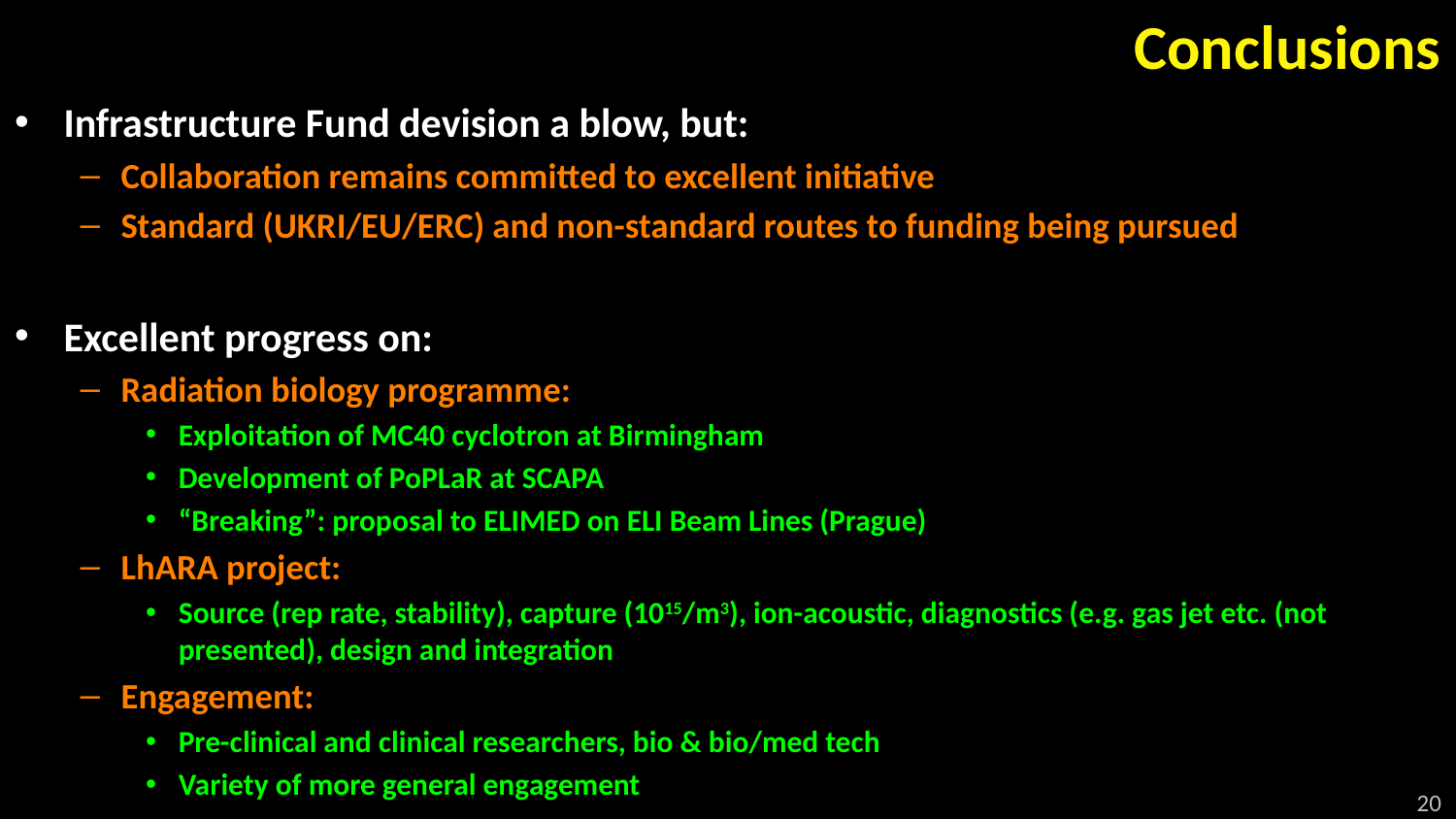

# Conclusions
Infrastructure Fund devision a blow, but:
Collaboration remains committed to excellent initiative
Standard (UKRI/EU/ERC) and non-standard routes to funding being pursued

Excellent progress on:
Radiation biology programme:
Exploitation of MC40 cyclotron at Birmingham
Development of PoPLaR at SCAPA
“Breaking”: proposal to ELIMED on ELI Beam Lines (Prague)
LhARA project:
Source (rep rate, stability), capture (1015/m3), ion-acoustic, diagnostics (e.g. gas jet etc. (not presented), design and integration
Engagement:
Pre-clinical and clinical researchers, bio & bio/med tech
Variety of more general engagement
20